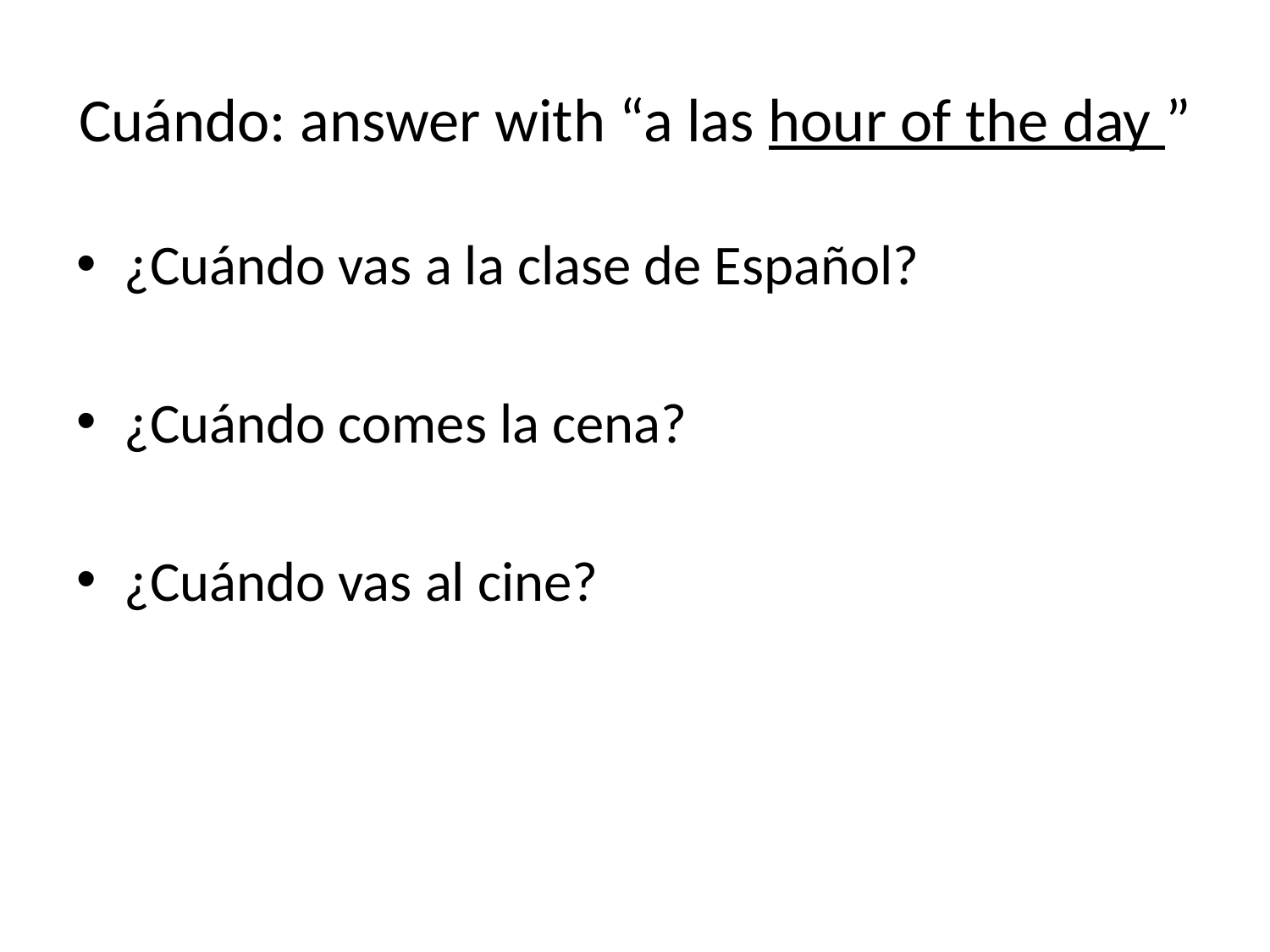

# Cuándo: answer with “a las hour of the day ”
¿Cuándo vas a la clase de Español?

¿Cuándo comes la cena?

¿Cuándo vas al cine?